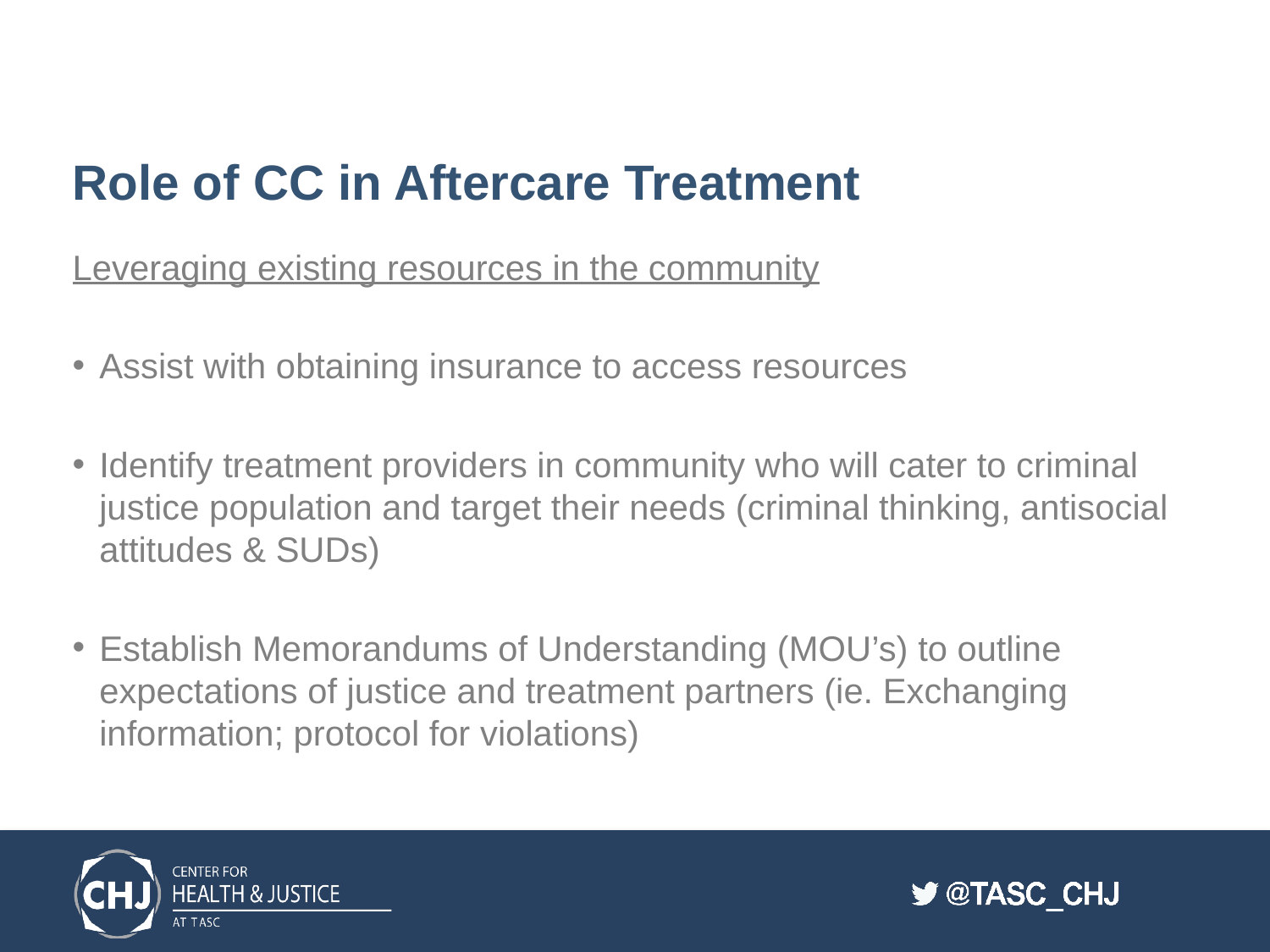

# Role of CC in Aftercare Treatment
Leveraging existing resources in the community

Assist with obtaining insurance to access resources

Identify treatment providers in community who will cater to criminal  justice population and target their needs (criminal thinking, antisocial attitudes & SUDs)

Establish Memorandums of Understanding (MOU’s) to outline expectations of justice and treatment partners (ie. Exchanging information; protocol for violations)